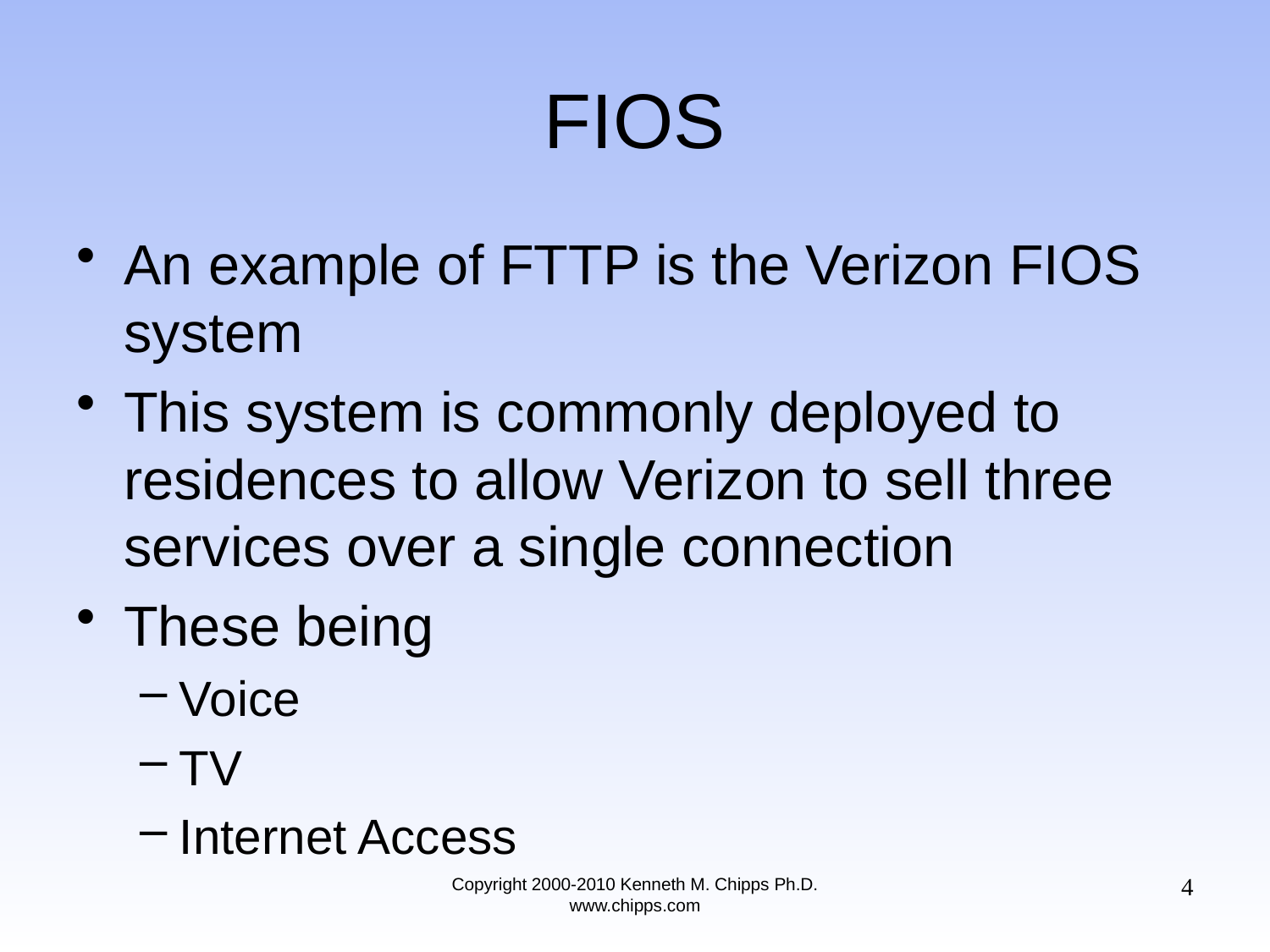

# FIOS
An example of FTTP is the Verizon FIOS system
This system is commonly deployed to residences to allow Verizon to sell three services over a single connection
These being
Voice
TV
Internet Access
4
Copyright 2000-2010 Kenneth M. Chipps Ph.D. www.chipps.com